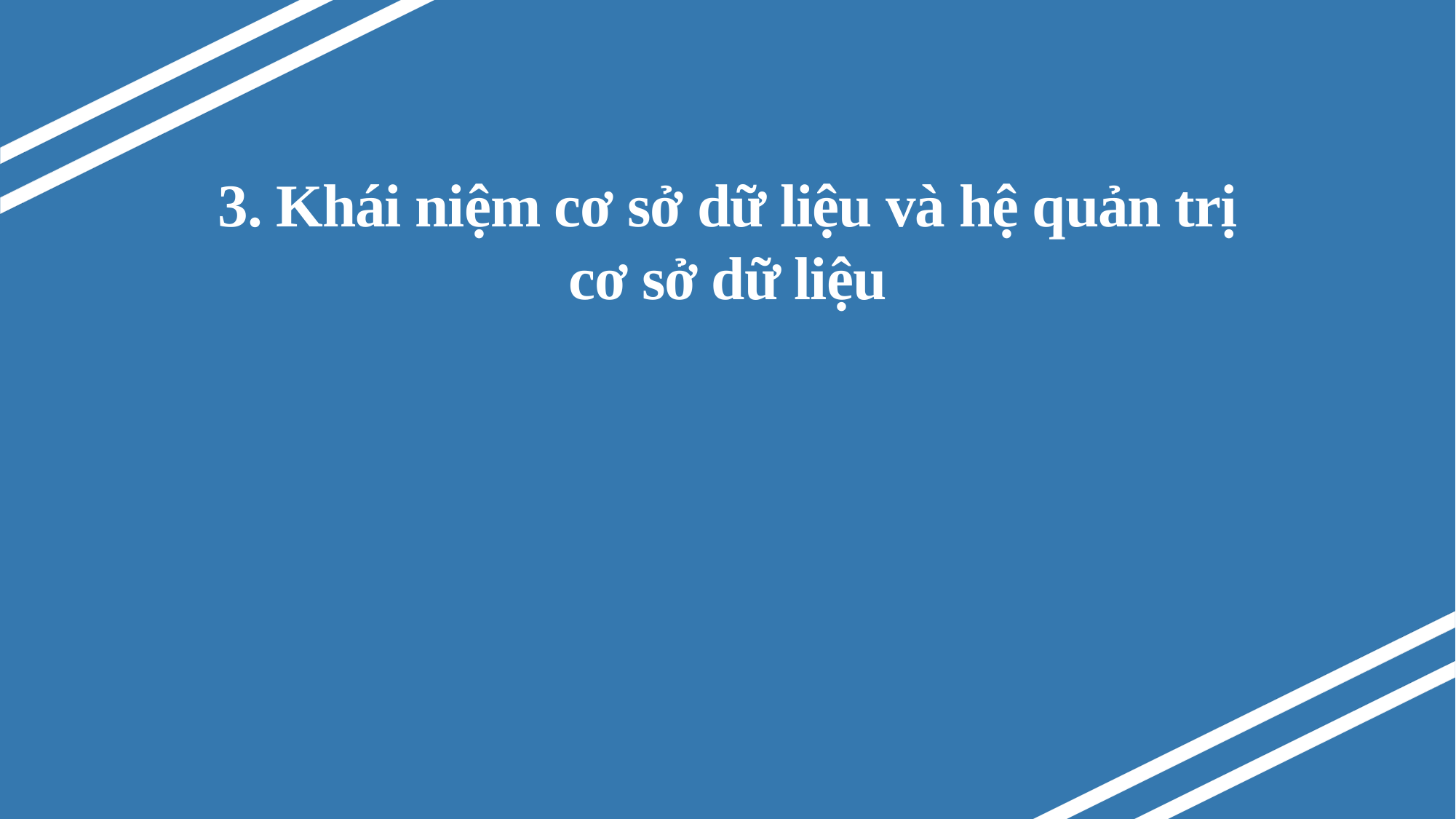

# 3. Khái niệm cơ sở dữ liệu và hệ quản trị cơ sở dữ liệu